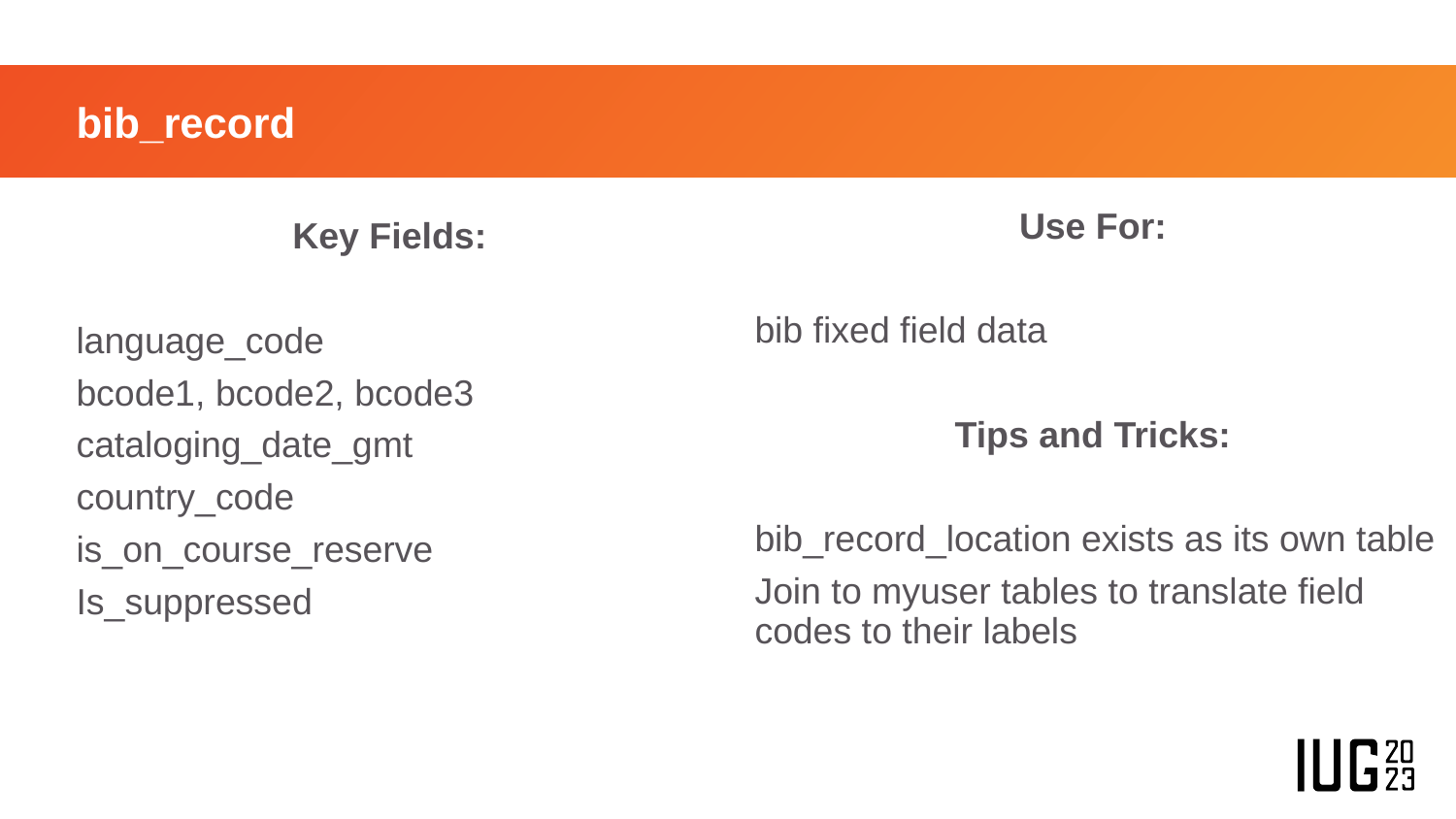

# bib_record
Use For:

bib fixed field data

Tips and Tricks:

bib_record_location exists as its own table
Join to myuser tables to translate field codes to their labels
Key Fields:

language_code
bcode1, bcode2, bcode3
cataloging_date_gmt
country_code
is_on_course_reserve
Is_suppressed